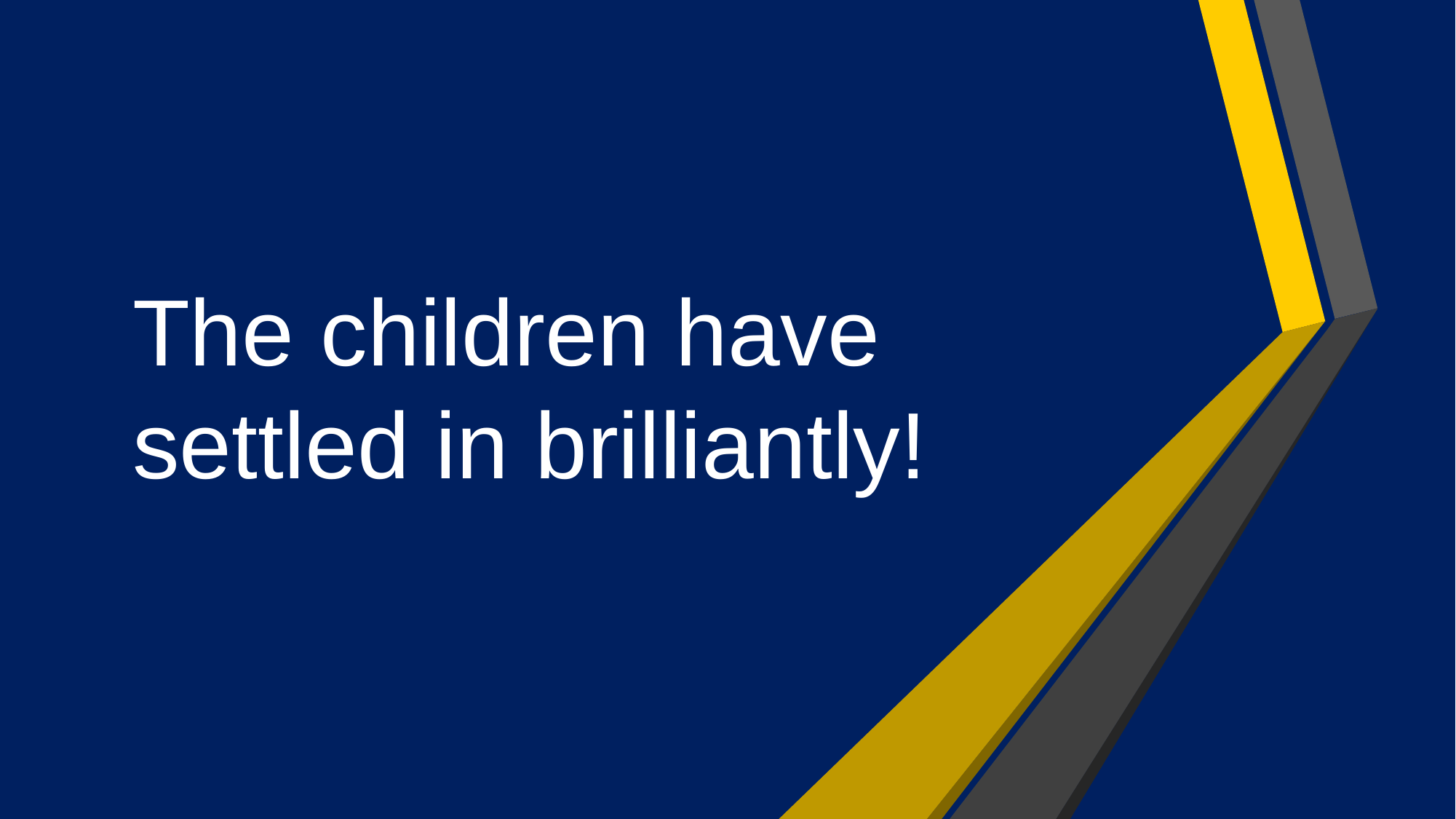

# The children have settled in brilliantly!